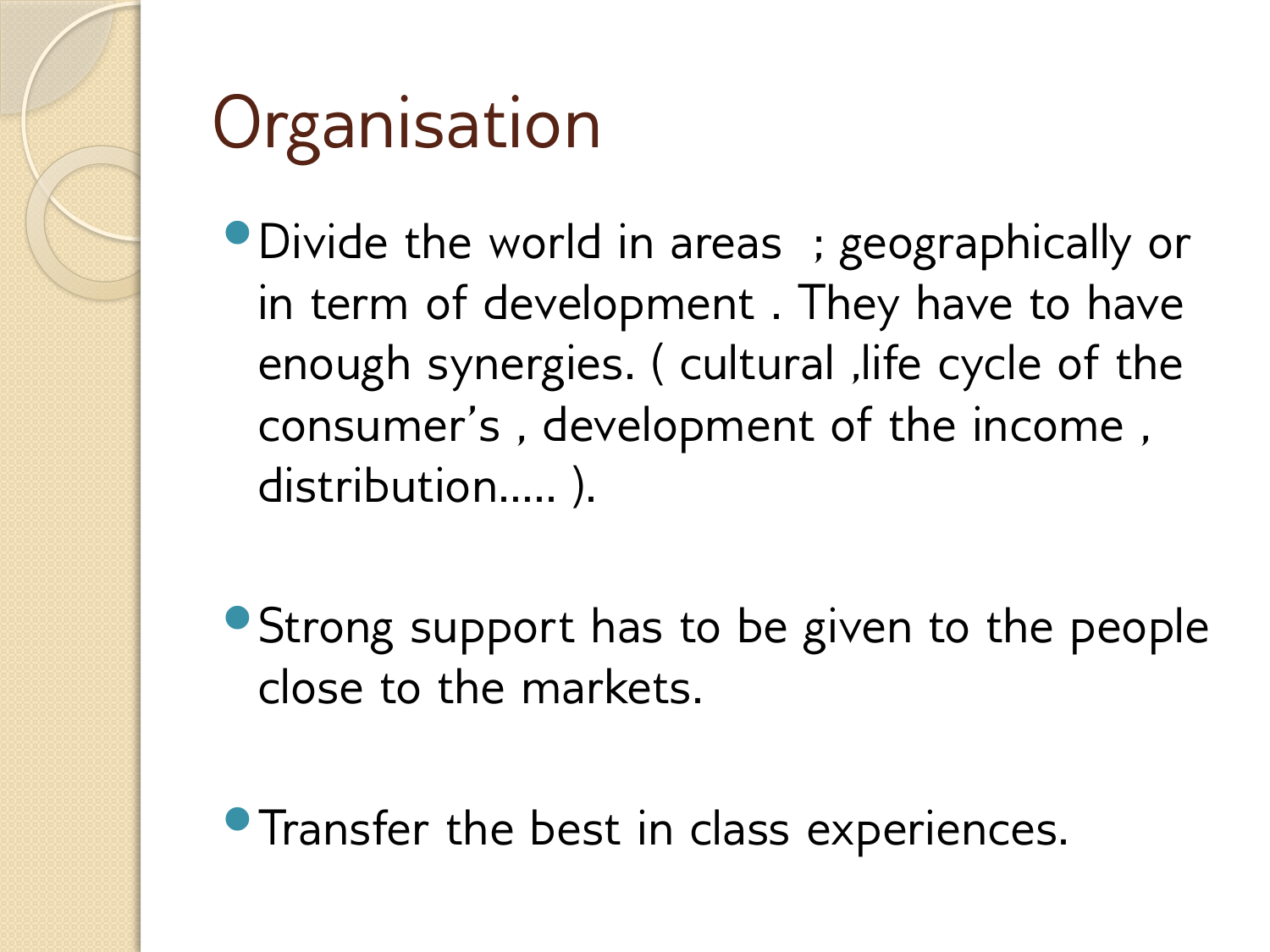

# Organisation
Divide the world in areas  ; geographically or in term of development . They have to have enough synergies. ( cultural ,life cycle of the consumer’s , development of the income , distribution….. ).

Strong support has to be given to the people close to the markets.

Transfer the best in class experiences.